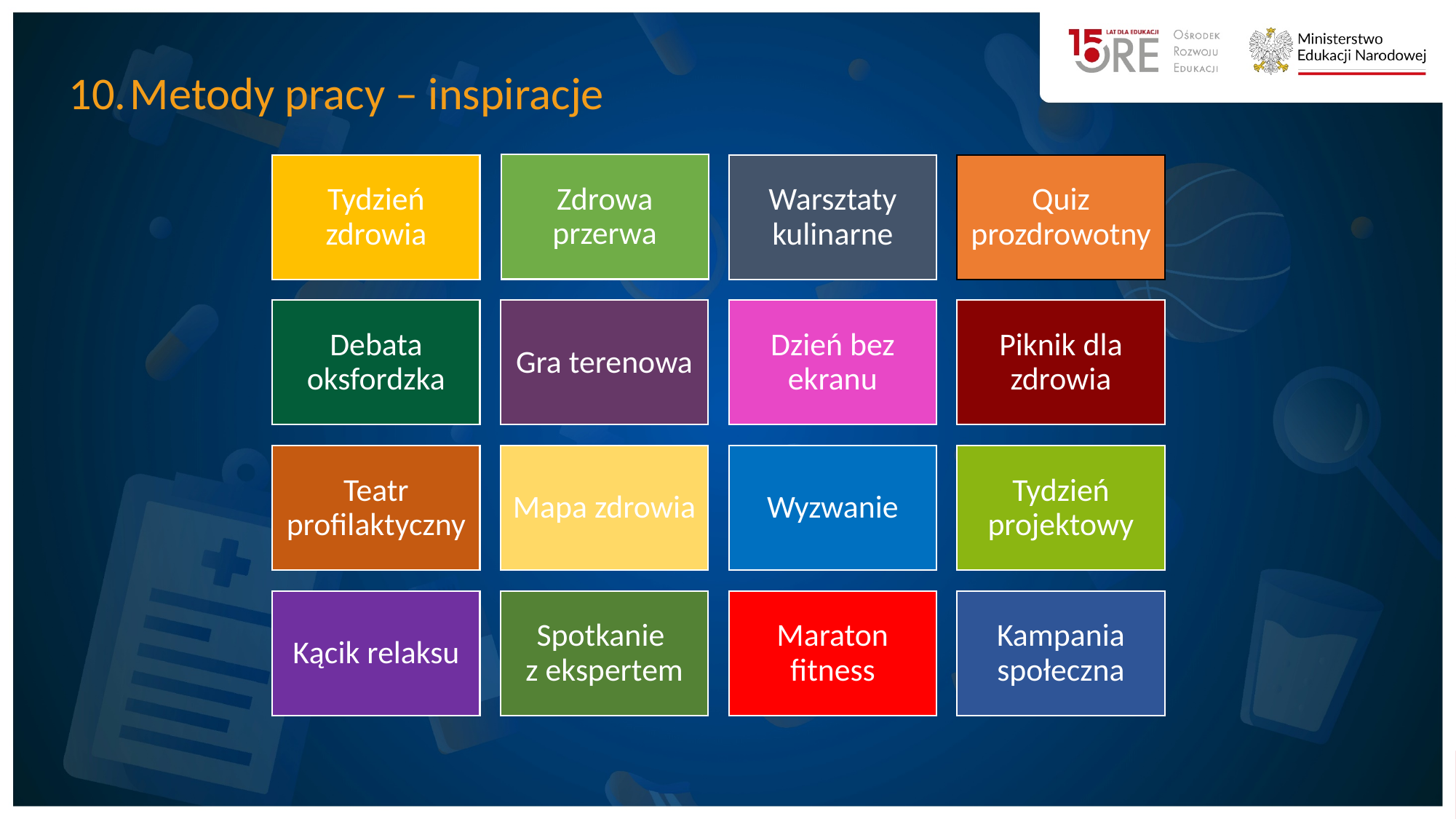

# Metody pracy – inspiracje
Tydzień zdrowia
Zdrowa przerwa
Warsztaty kulinarne
Quiz prozdrowotny
Debata oksfordzka
Gra terenowa
Dzień bez ekranu
Piknik dla zdrowia
Teatr profilaktyczny
Mapa zdrowia
Wyzwanie
Tydzień projektowy
Kącik relaksu
Spotkanie
z ekspertem
Maraton fitness
Kampania społeczna